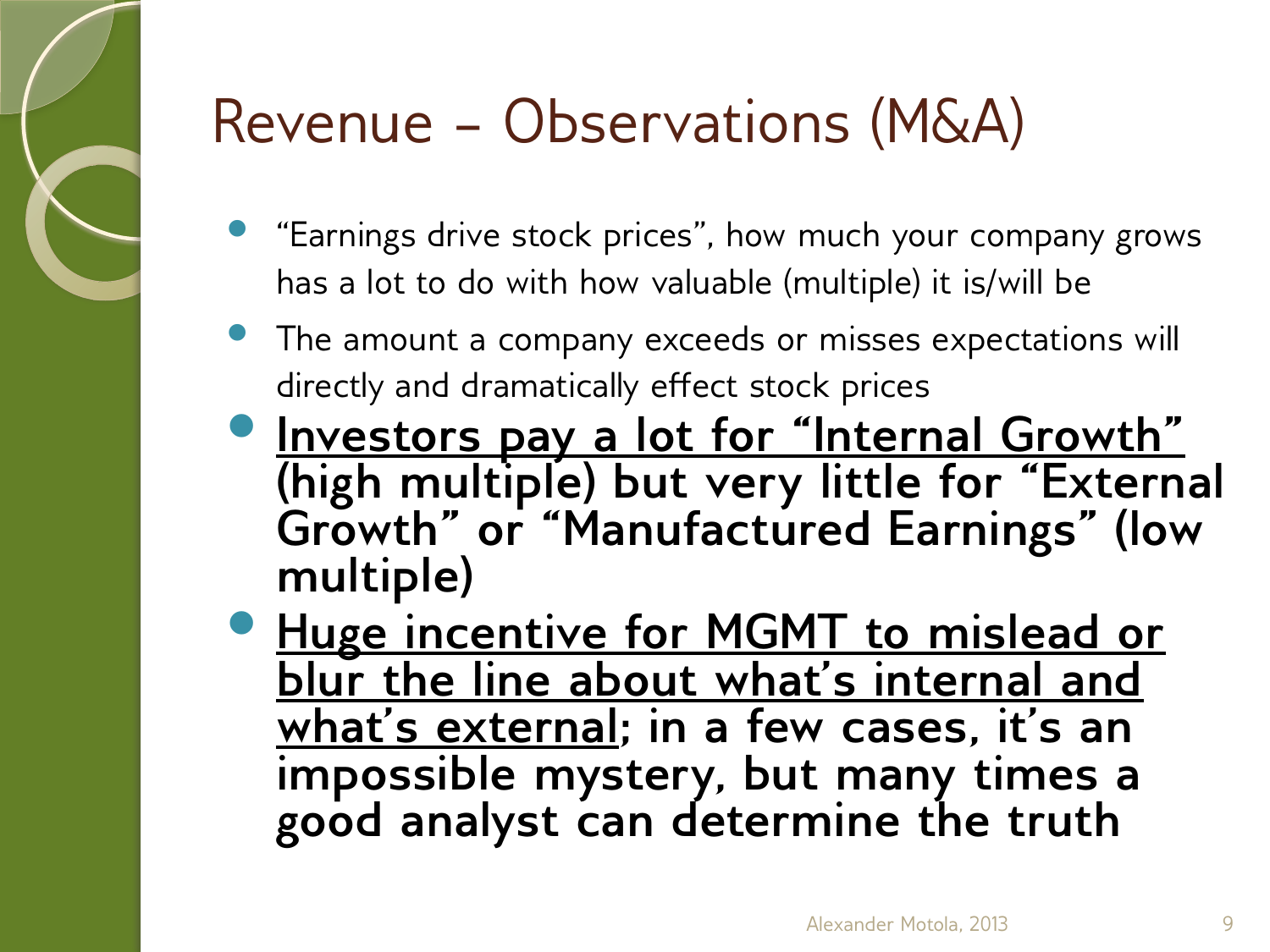

# Revenue – Observations (M&A)
“Earnings drive stock prices”, how much your company grows has a lot to do with how valuable (multiple) it is/will be
The amount a company exceeds or misses expectations will directly and dramatically effect stock prices
Investors pay a lot for “Internal Growth” (high multiple) but very little for “External Growth” or “Manufactured Earnings” (low multiple)
Huge incentive for MGMT to mislead or blur the line about what’s internal and what’s external; in a few cases, it’s an impossible mystery, but many times a good analyst can determine the truth
Alexander Motola, 2013
9